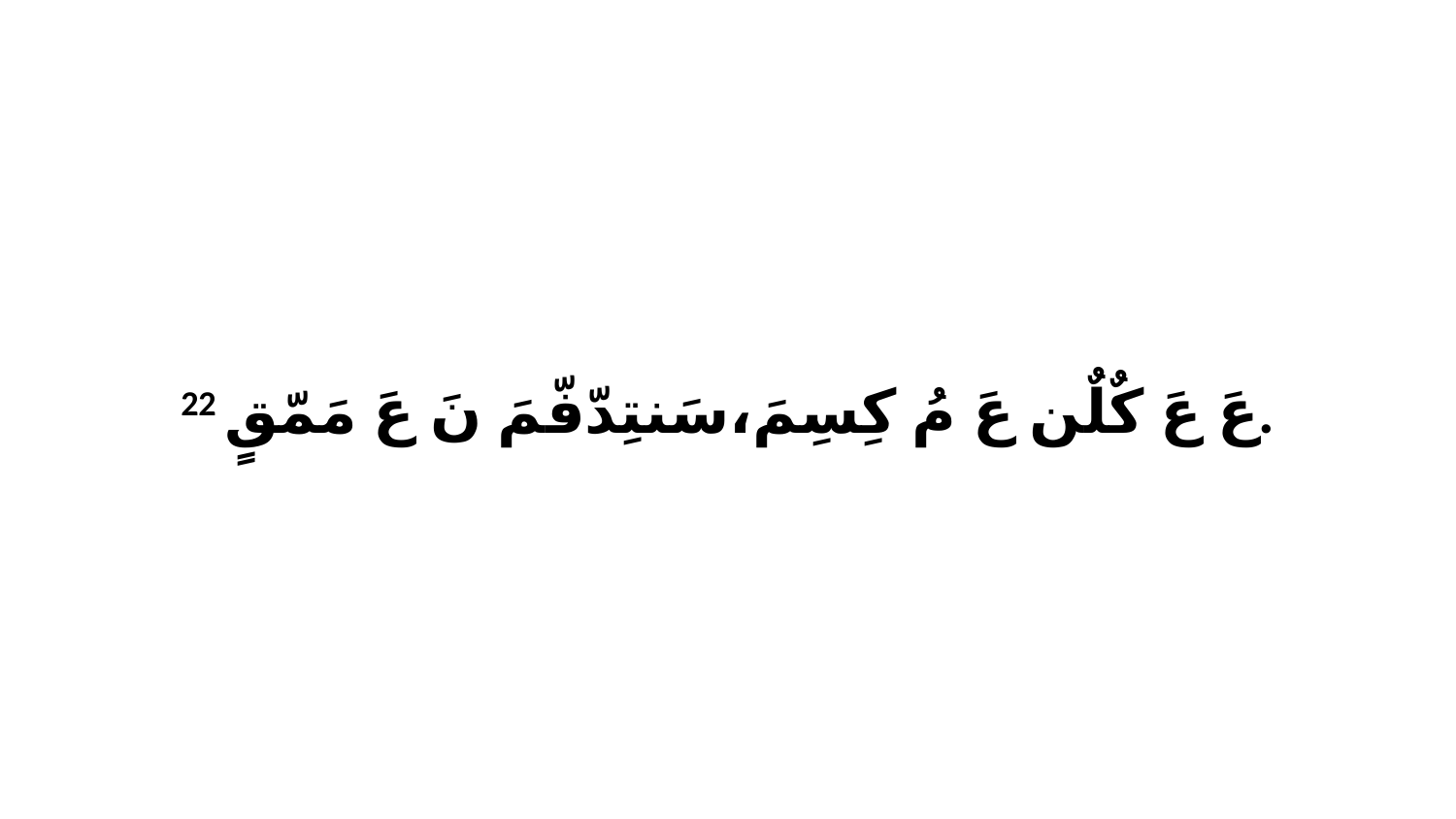

22 عَ عَ كٌلٌن عَ مُ كِسِمَ،سَنتِدّفّمَ نَ عَ مَمّقٍ.